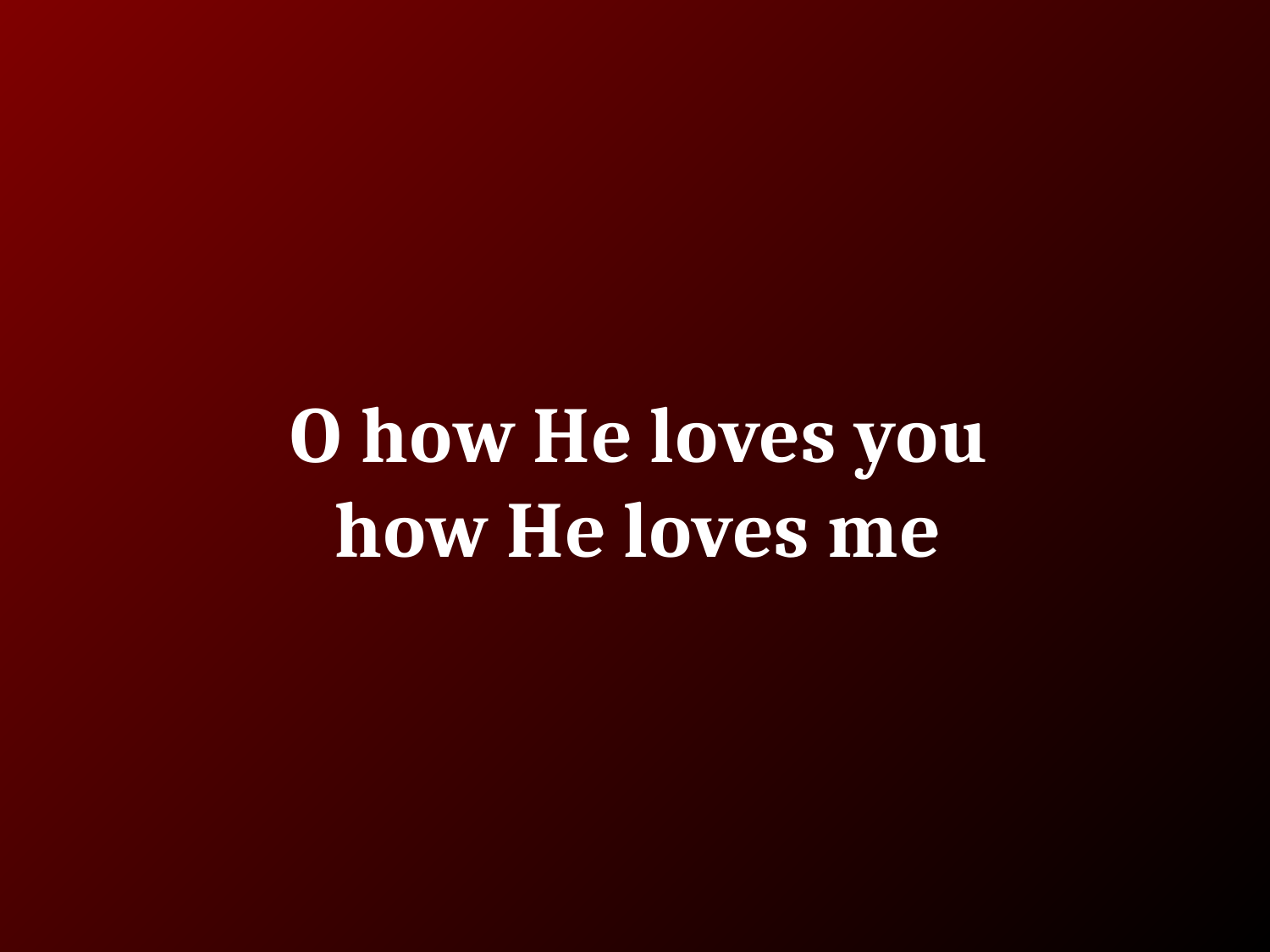

# O how He loves you
how He loves me